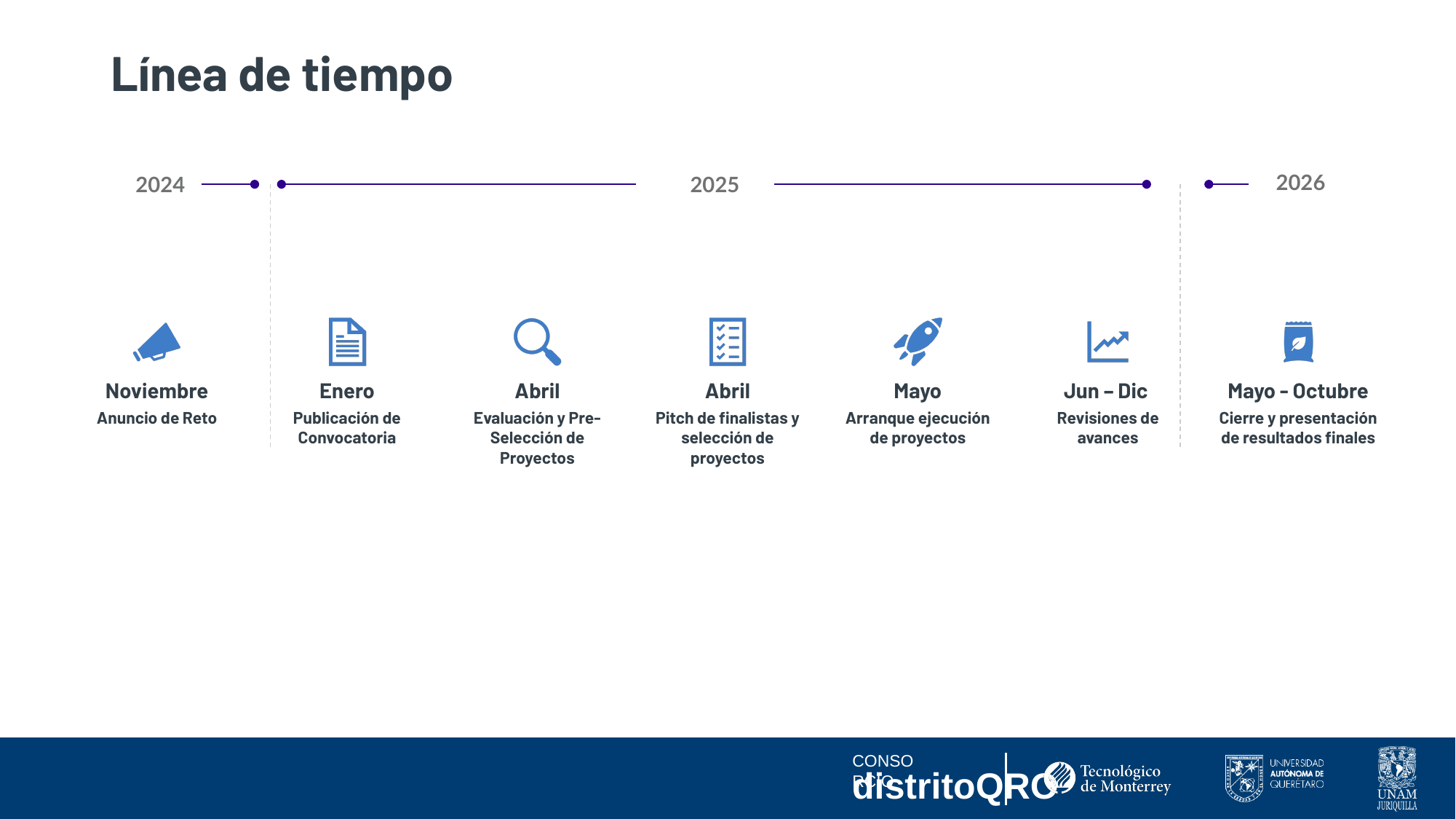

# Línea de tiempo
2026
2024
2025
Noviembre
Anuncio de Reto
Enero
Publicación de Convocatoria
Abril
Evaluación y Pre-Selección de Proyectos
Abril
Pitch de finalistas y selección de proyectos
Mayo
Arranque ejecución de proyectos
Jun – Dic
Revisiones de avances
Mayo - Octubre
Cierre y presentación de resultados finales